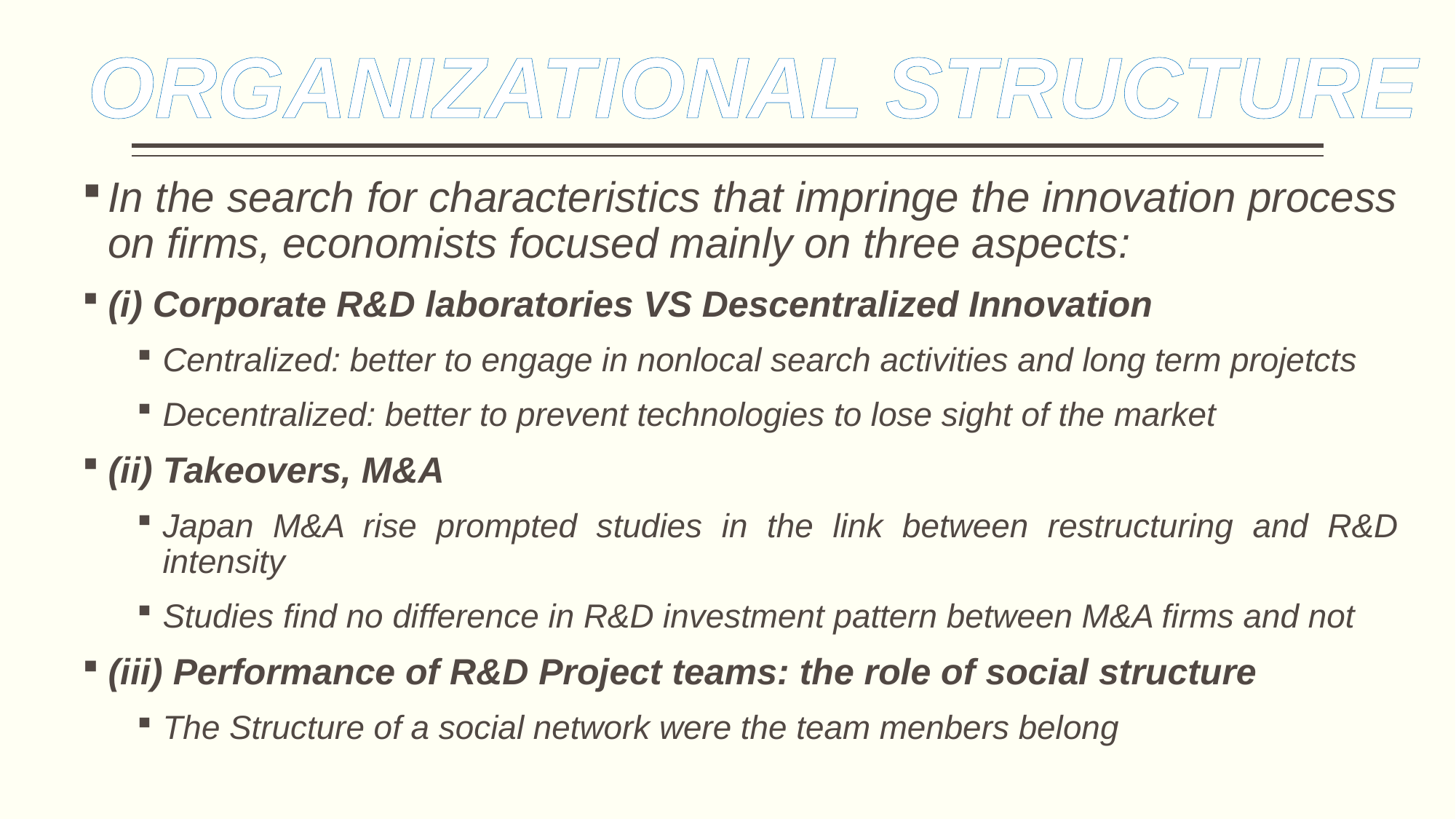

ORGANIZATIONAL STRUCTURE
In the search for characteristics that impringe the innovation process on firms, economists focused mainly on three aspects:
(i) Corporate R&D laboratories VS Descentralized Innovation
Centralized: better to engage in nonlocal search activities and long term projetcts
Decentralized: better to prevent technologies to lose sight of the market
(ii) Takeovers, M&A
Japan M&A rise prompted studies in the link between restructuring and R&D intensity
Studies find no difference in R&D investment pattern between M&A firms and not
(iii) Performance of R&D Project teams: the role of social structure
The Structure of a social network were the team menbers belong